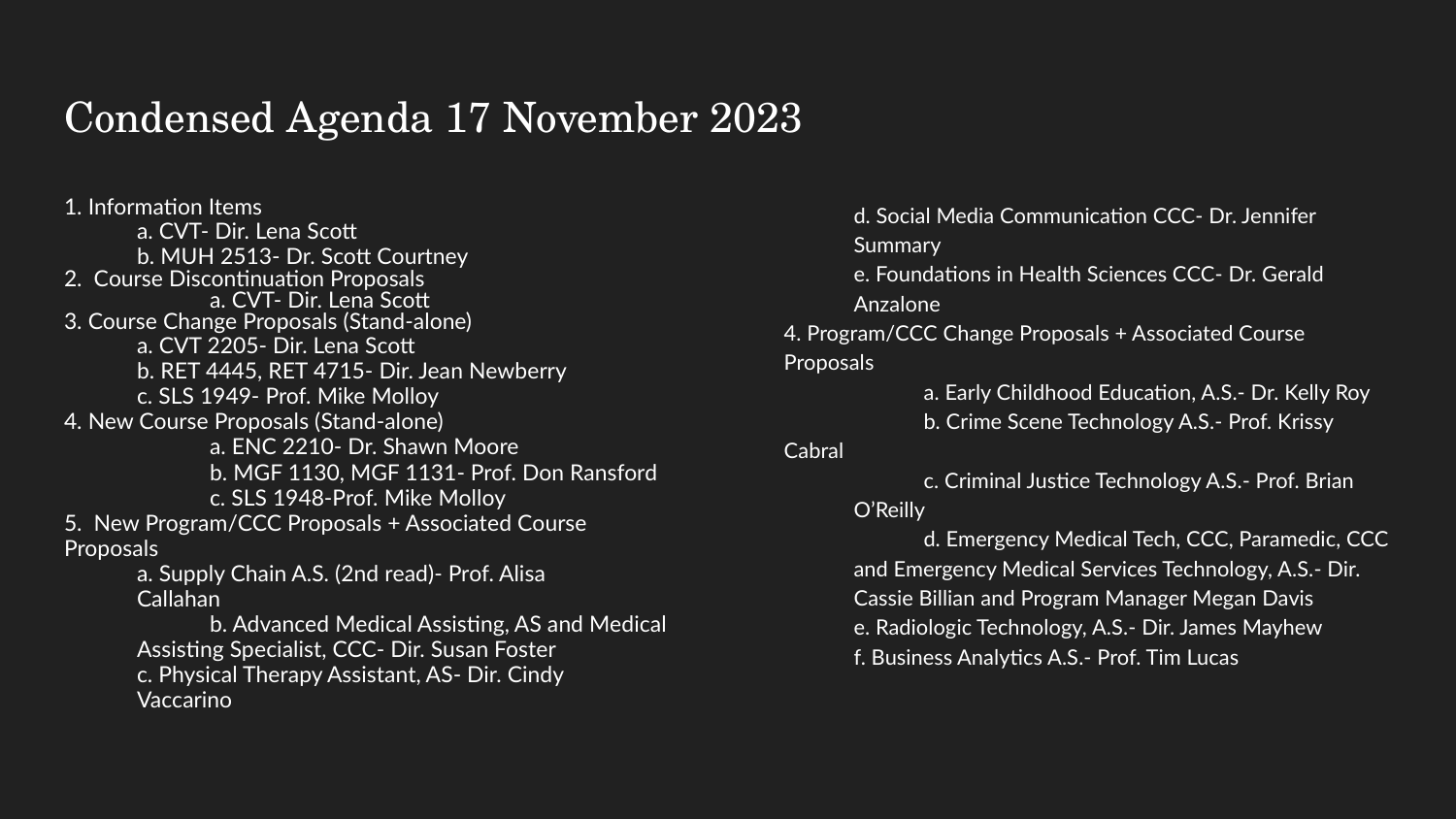

# Condensed Agenda 17 November 2023
1. Information Items
a. CVT- Dir. Lena Scott
b. MUH 2513- Dr. Scott Courtney
2.  Course Discontinuation Proposals
	a. CVT- Dir. Lena Scott
3. Course Change Proposals (Stand-alone)
a. CVT 2205- Dir. Lena Scott
b. RET 4445, RET 4715- Dir. Jean Newberry
c. SLS 1949- Prof. Mike Molloy
4. New Course Proposals (Stand-alone)
	a. ENC 2210- Dr. Shawn Moore
	b. MGF 1130, MGF 1131- Prof. Don Ransford
	c. SLS 1948-Prof. Mike Molloy
5.  New Program/CCC Proposals + Associated Course Proposals
a. Supply Chain A.S. (2nd read)- Prof. Alisa
Callahan
	b. Advanced Medical Assisting, AS and Medical
Assisting Specialist, CCC- Dir. Susan Foster
c. Physical Therapy Assistant, AS- Dir. Cindy
Vaccarino
d. Social Media Communication CCC- Dr. Jennifer
Summary
e. Foundations in Health Sciences CCC- Dr. Gerald Anzalone
4. Program/CCC Change Proposals + Associated Course Proposals
	a. Early Childhood Education, A.S.- Dr. Kelly Roy
	b. Crime Scene Technology A.S.- Prof. Krissy Cabral
	c. Criminal Justice Technology A.S.- Prof. Brian
O’Reilly
	d. Emergency Medical Tech, CCC, Paramedic, CCC
and Emergency Medical Services Technology, A.S.- Dir. Cassie Billian and Program Manager Megan Davis
e. Radiologic Technology, A.S.- Dir. James Mayhew
f. Business Analytics A.S.- Prof. Tim Lucas